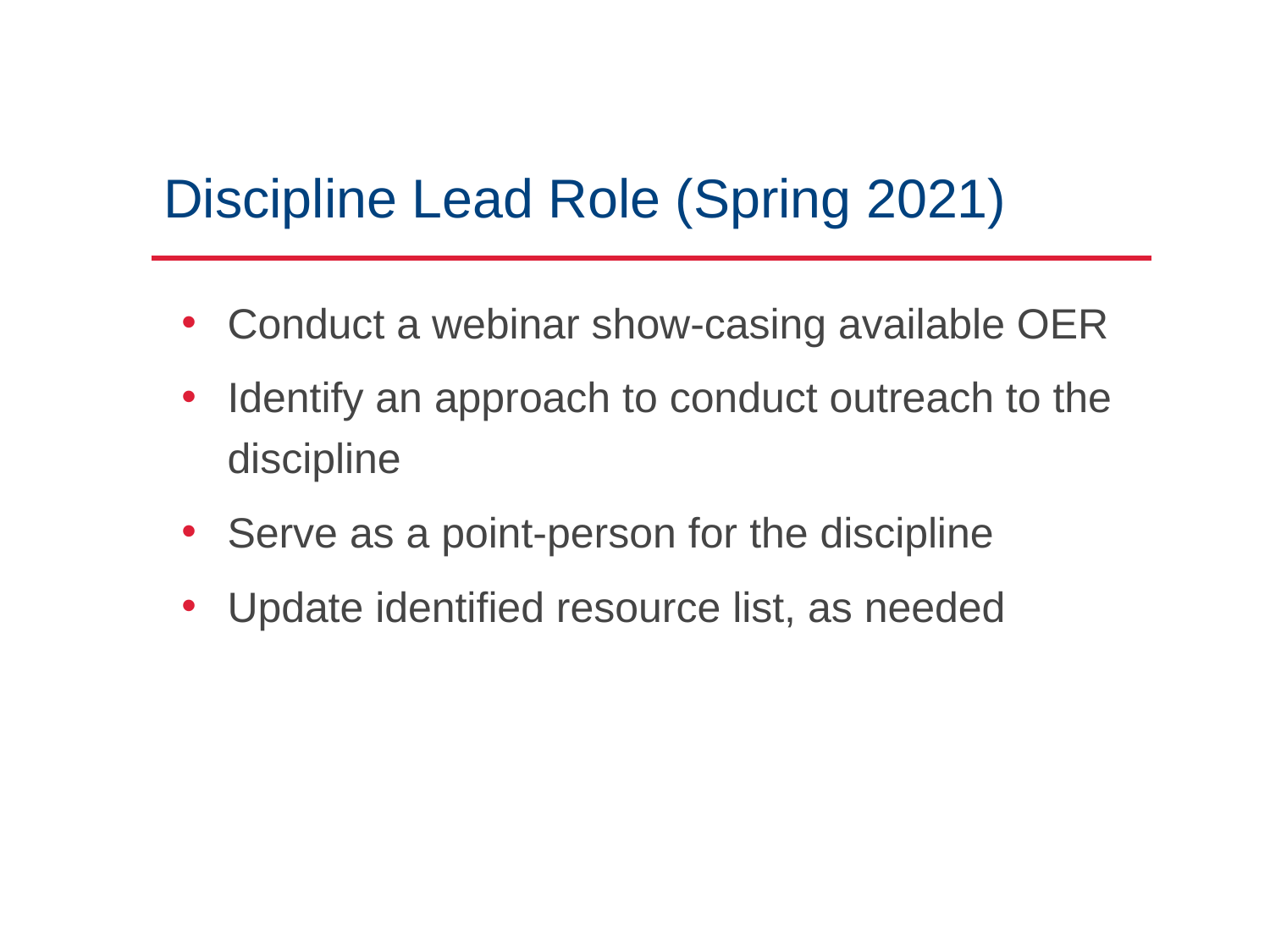

# Discipline Lead Role (Spring 2021)
Conduct a webinar show-casing available OER
Identify an approach to conduct outreach to the discipline
Serve as a point-person for the discipline
Update identified resource list, as needed